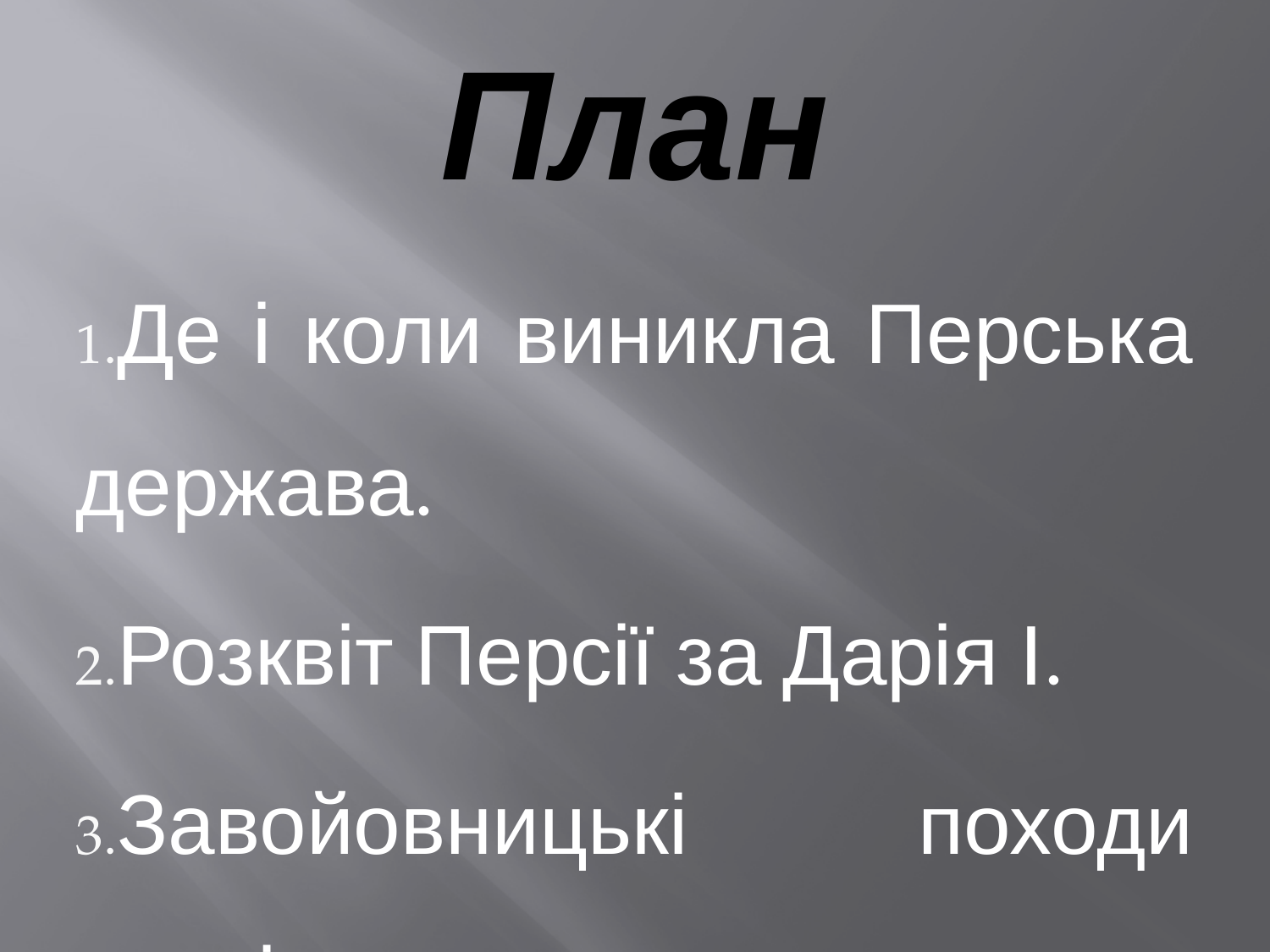

# План
Де і коли виникла Перська держава.
Розквіт Персії за Дарія І.
Завойовницькі походи персів.